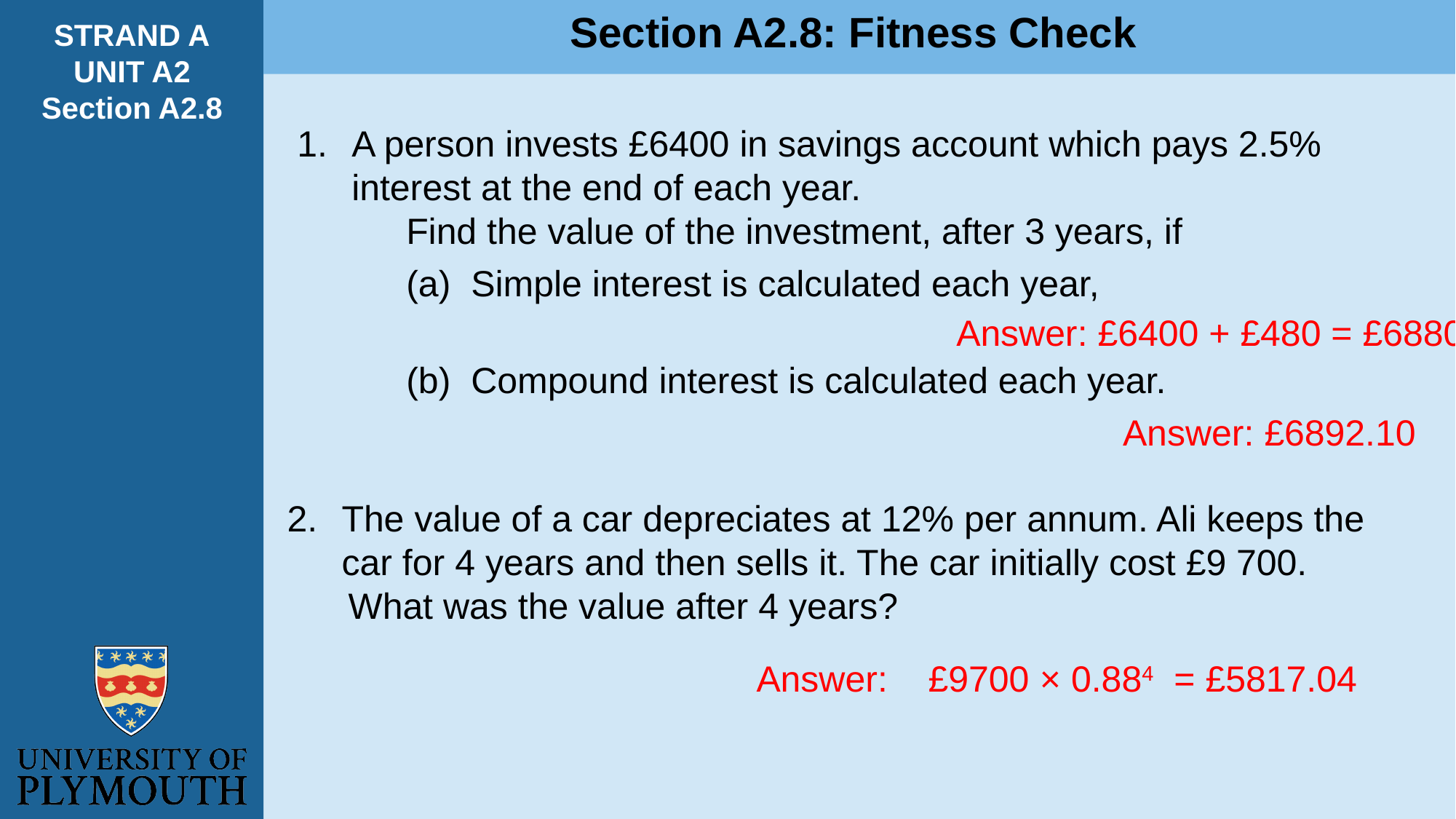

Section A2.8: Fitness Check
STRAND A
UNIT A2
Section A2.8
A person invests £6400 in savings account which pays 2.5% interest at the end of each year.
	Find the value of the investment, after 3 years, if
	(a)  Simple interest is calculated each year,

	(b)  Compound interest is calculated each year.
	Answer: £6400 + £480 = £6880

	Answer: £6892.10
The value of a car depreciates at 12% per annum. Ali keeps the car for 4 years and then sells it. The car initially cost £9 700.
      What was the value after 4 years?
Answer:    £9700 × 0.884  = £5817.04